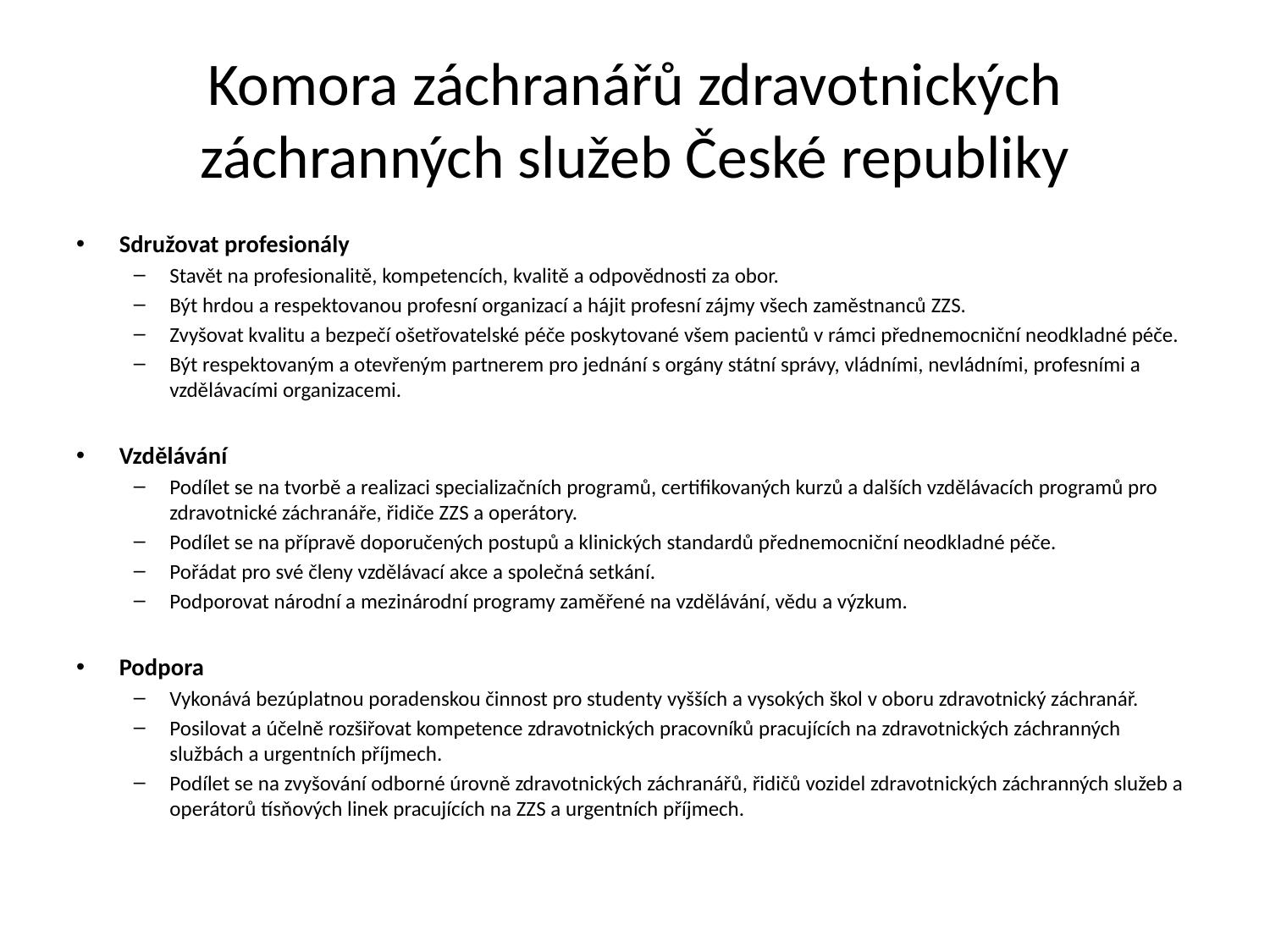

# Komora záchranářů zdravotnických záchranných služeb České republiky
Sdružovat profesionály
Stavět na profesionalitě, kompetencích, kvalitě a odpovědnosti za obor.
Být hrdou a respektovanou profesní organizací a hájit profesní zájmy všech zaměstnanců ZZS.
Zvyšovat kvalitu a bezpečí ošetřovatelské péče poskytované všem pacientů v rámci přednemocniční neodkladné péče.
Být respektovaným a otevřeným partnerem pro jednání s orgány státní správy, vládními, nevládními, profesními a vzdělávacími organizacemi.

Vzdělávání
Podílet se na tvorbě a realizaci specializačních programů, certifikovaných kurzů a dalších vzdělávacích programů pro zdravotnické záchranáře, řidiče ZZS a operátory.
Podílet se na přípravě doporučených postupů a klinických standardů přednemocniční neodkladné péče.
Pořádat pro své členy vzdělávací akce a společná setkání.
Podporovat národní a mezinárodní programy zaměřené na vzdělávání, vědu a výzkum.

Podpora
Vykonává bezúplatnou poradenskou činnost pro studenty vyšších a vysokých škol v oboru zdravotnický záchranář.
Posilovat a účelně rozšiřovat kompetence zdravotnických pracovníků pracujících na zdravotnických záchranných službách a urgentních příjmech.
Podílet se na zvyšování odborné úrovně zdravotnických záchranářů, řidičů vozidel zdravotnických záchranných služeb a operátorů tísňových linek pracujících na ZZS a urgentních příjmech.